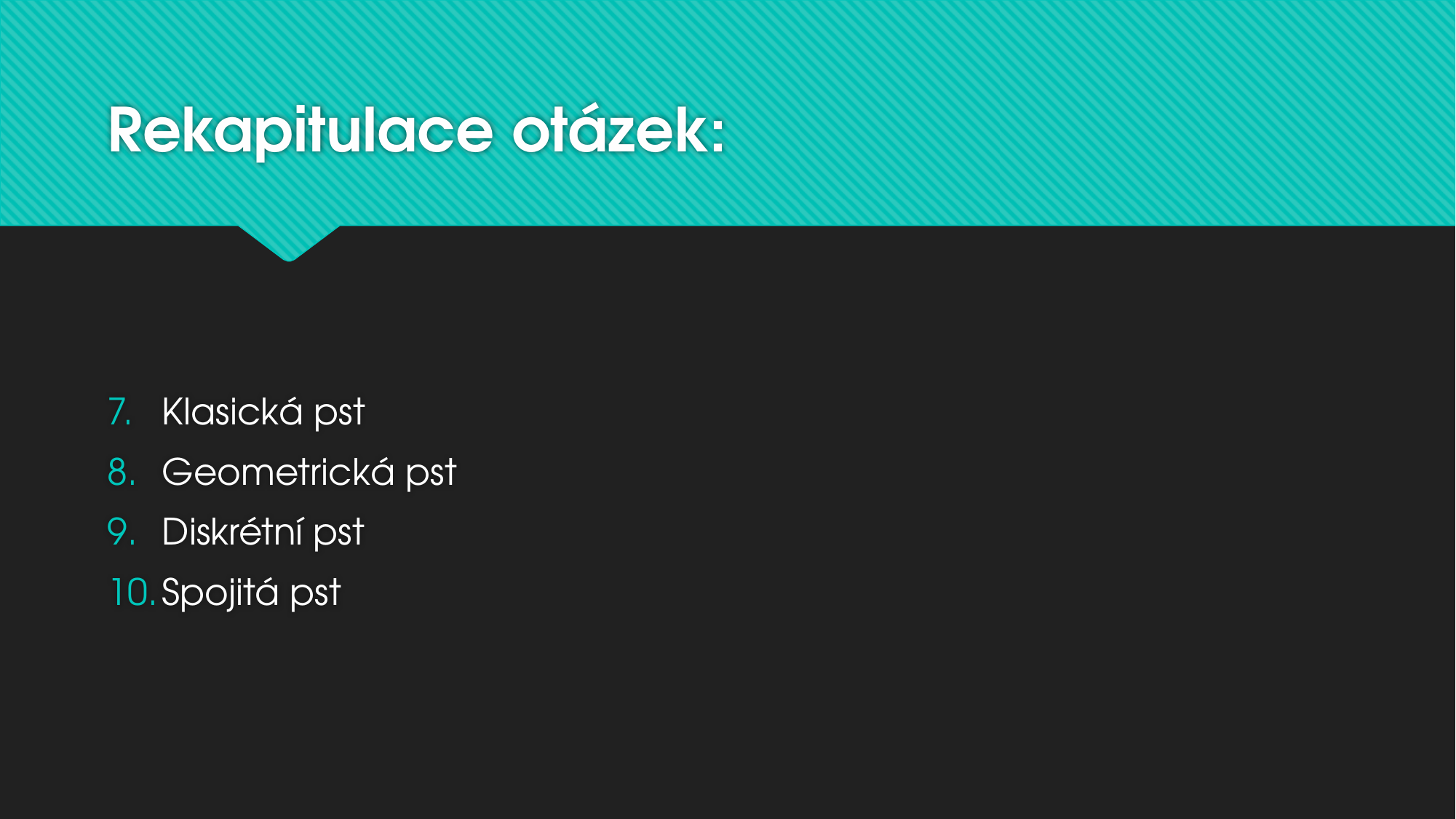

# Rekapitulace otázek:
Klasická pst
Geometrická pst
Diskrétní pst
Spojitá pst